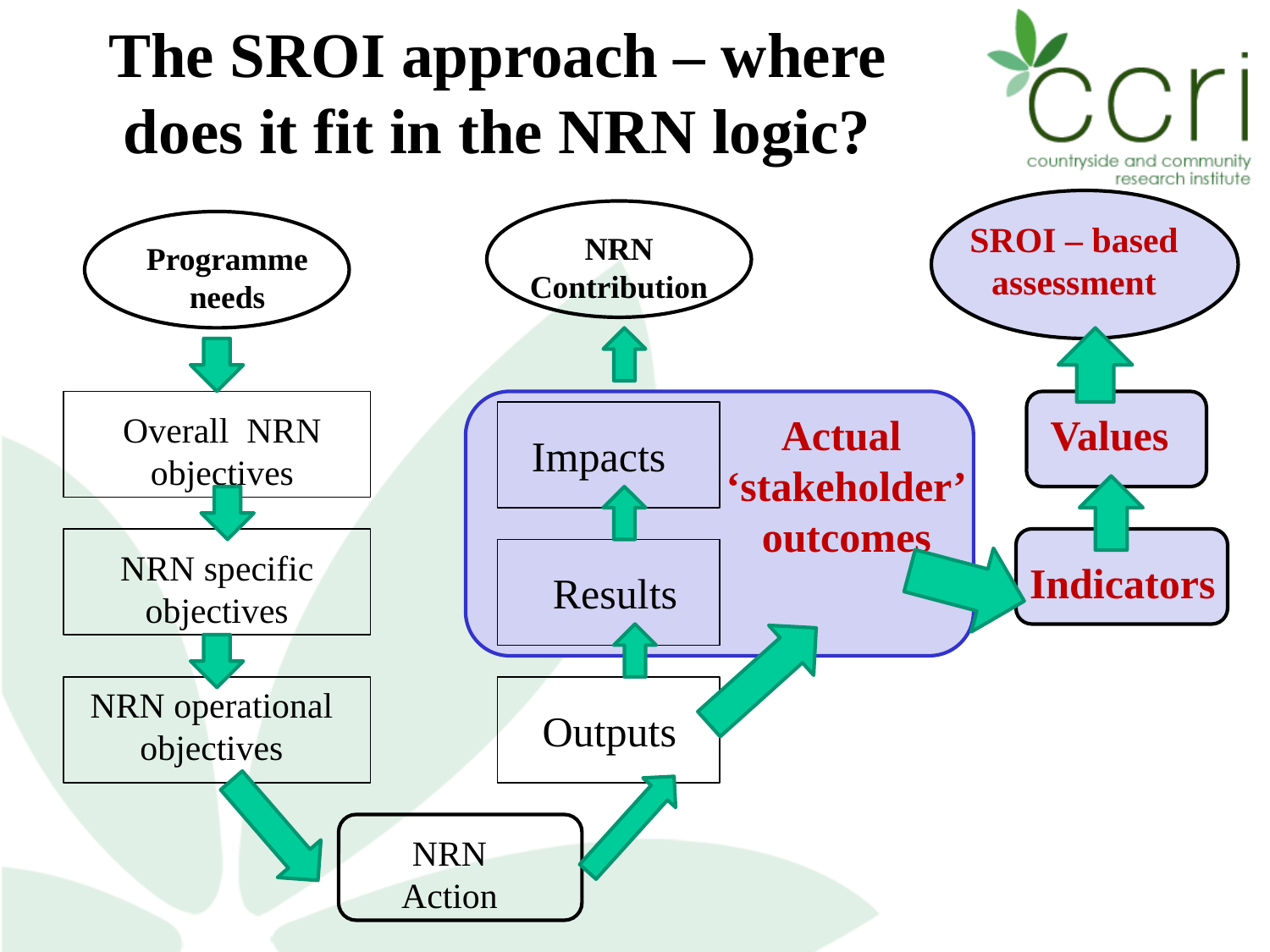

# The SROI approach – where does it fit in the NRN logic?

SROI – based assessment
NRN Contribution
Programme needs

Overall  NRN objectives

Actual  ‘stakeholder’outcomes
Values
Impacts

NRN specific objectives

Indicators
Results

NRN operational objectives

Outputs

NRN Action